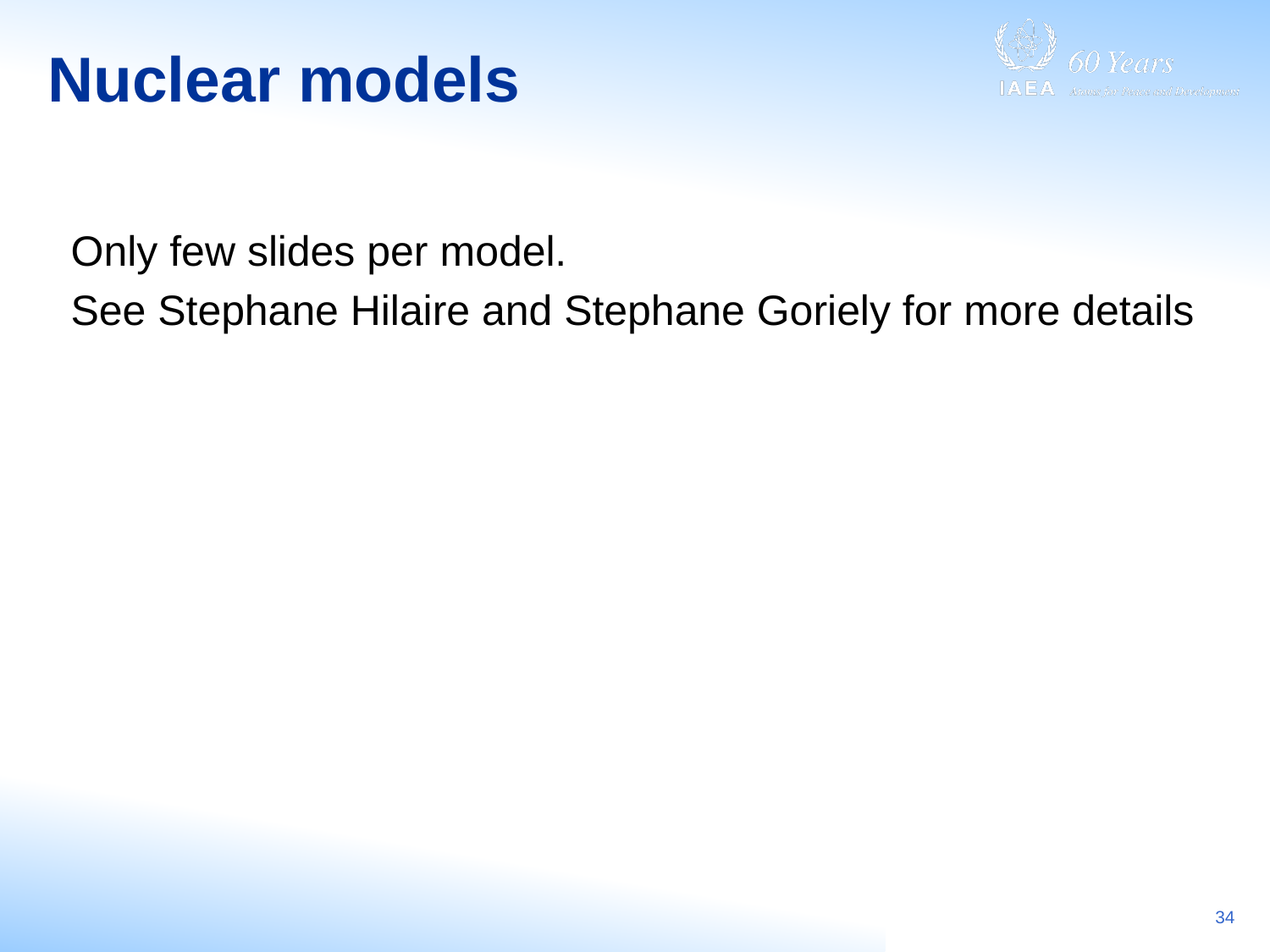

# Nuclear models
Only few slides per model.
See Stephane Hilaire and Stephane Goriely for more details
34